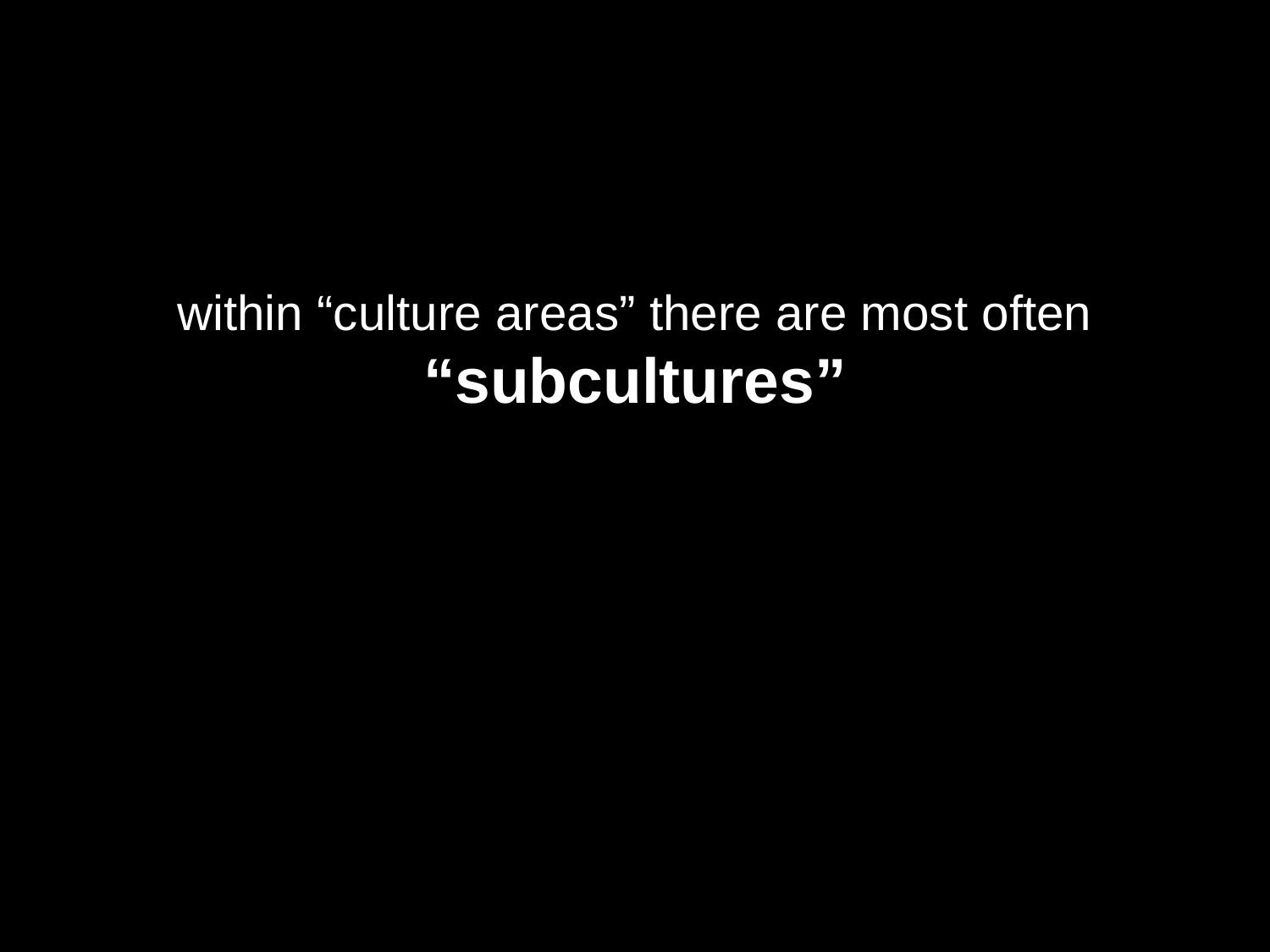

within “culture areas” there are most often
“subcultures”

these are also known as
“microcultures”

and occasionally as
“local cultures”